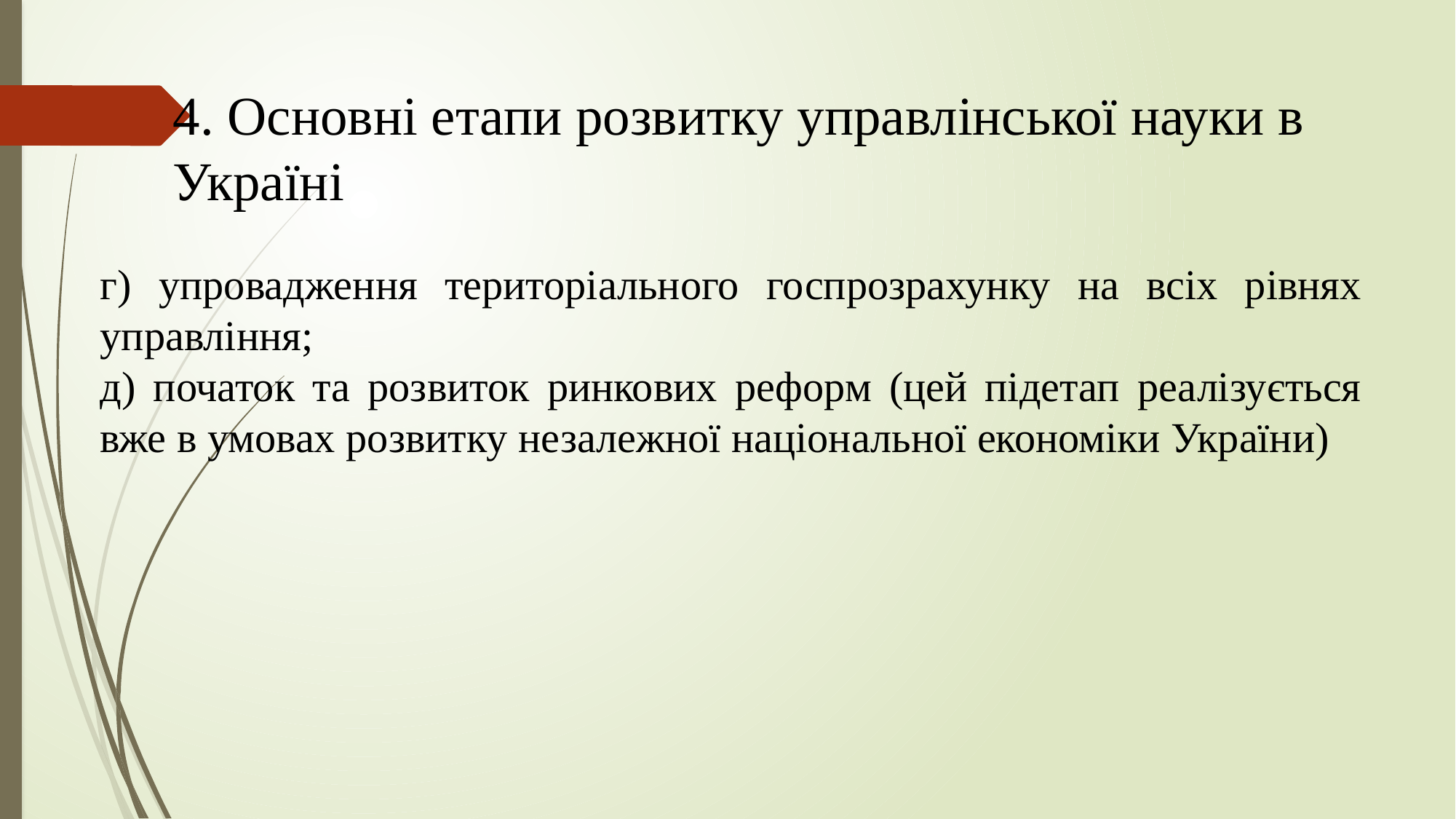

# 4. Основні етапи розвитку управлінської науки в Україні
г) упровадження територіального госпрозрахунку на всіх рівнях управління;
д) початок та розвиток ринкових реформ (цей підетап реалізується вже в умовах розвитку незалежної національної економіки України)